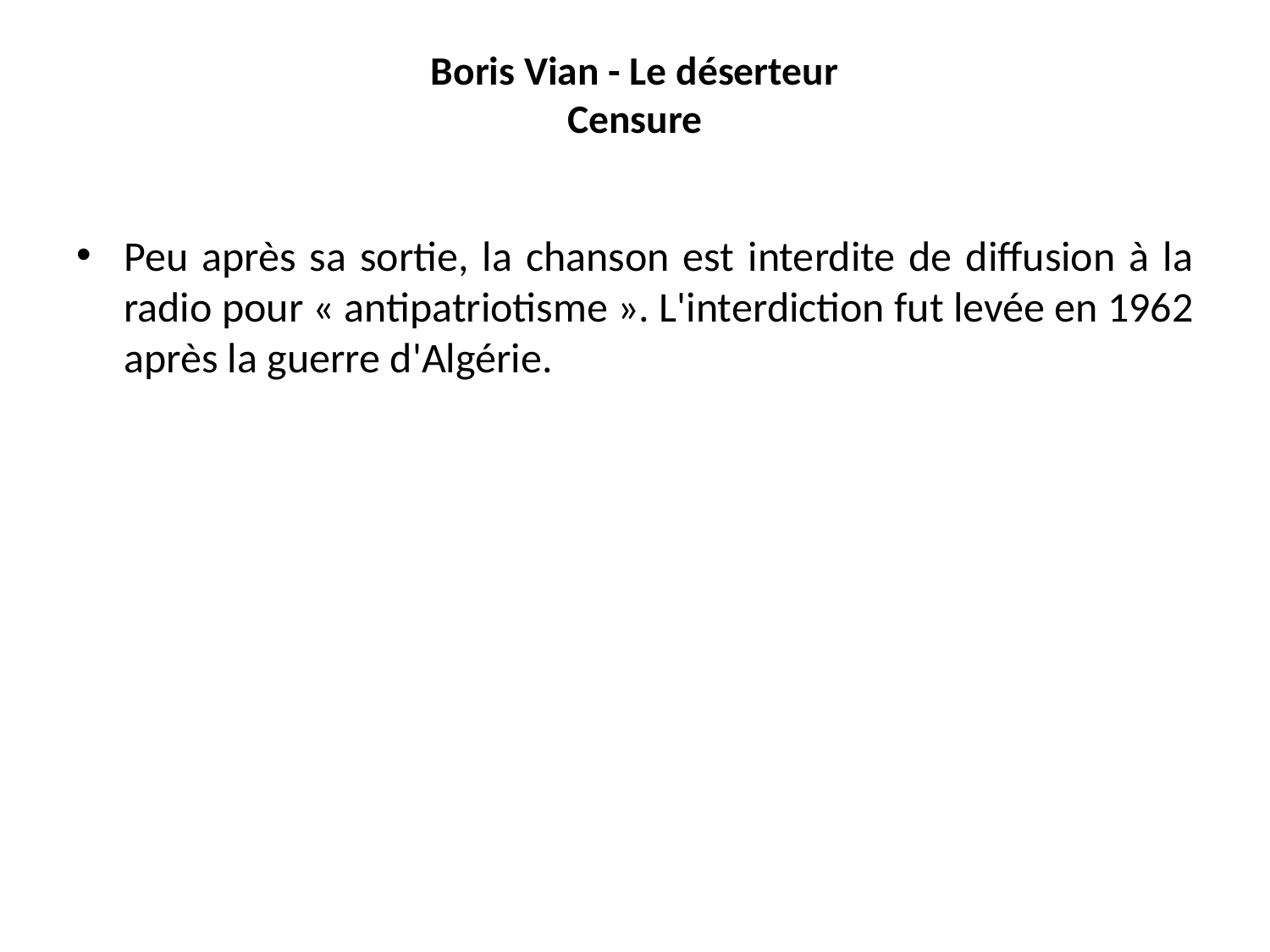

# Boris Vian - Le déserteur Censure
Peu après sa sortie, la chanson est interdite de diffusion à la radio pour « antipatriotisme ». L'interdiction fut levée en 1962 après la guerre d'Algérie.